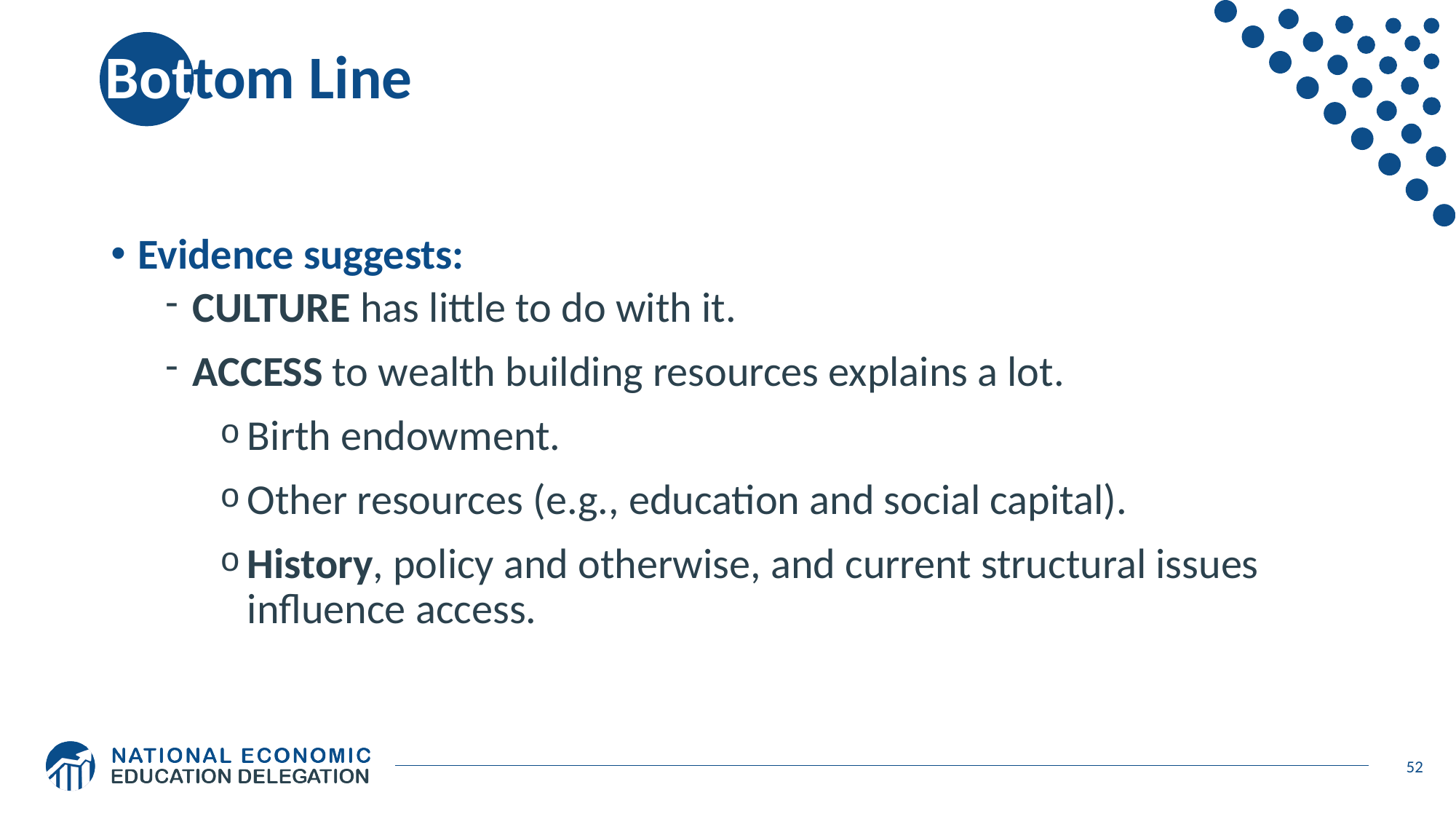

# Bottom Line
Evidence suggests:
CULTURE has little to do with it.
ACCESS to wealth building resources explains a lot.
Birth endowment.
Other resources (e.g., education and social capital).
History, policy and otherwise, and current structural issues influence access.
52